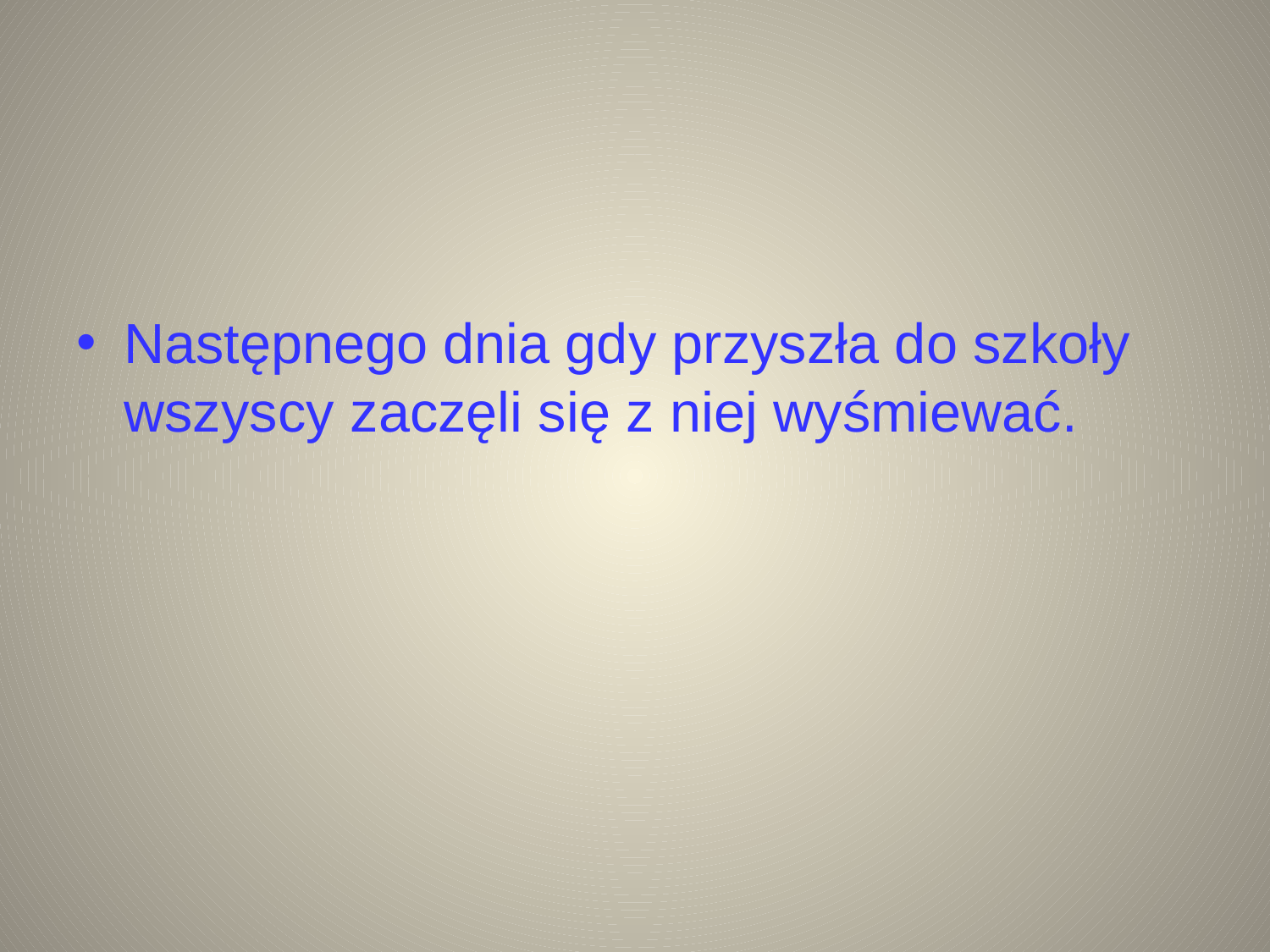

#

Następnego dnia gdy przyszła do szkoły wszyscy zaczęli się z niej wyśmiewać.